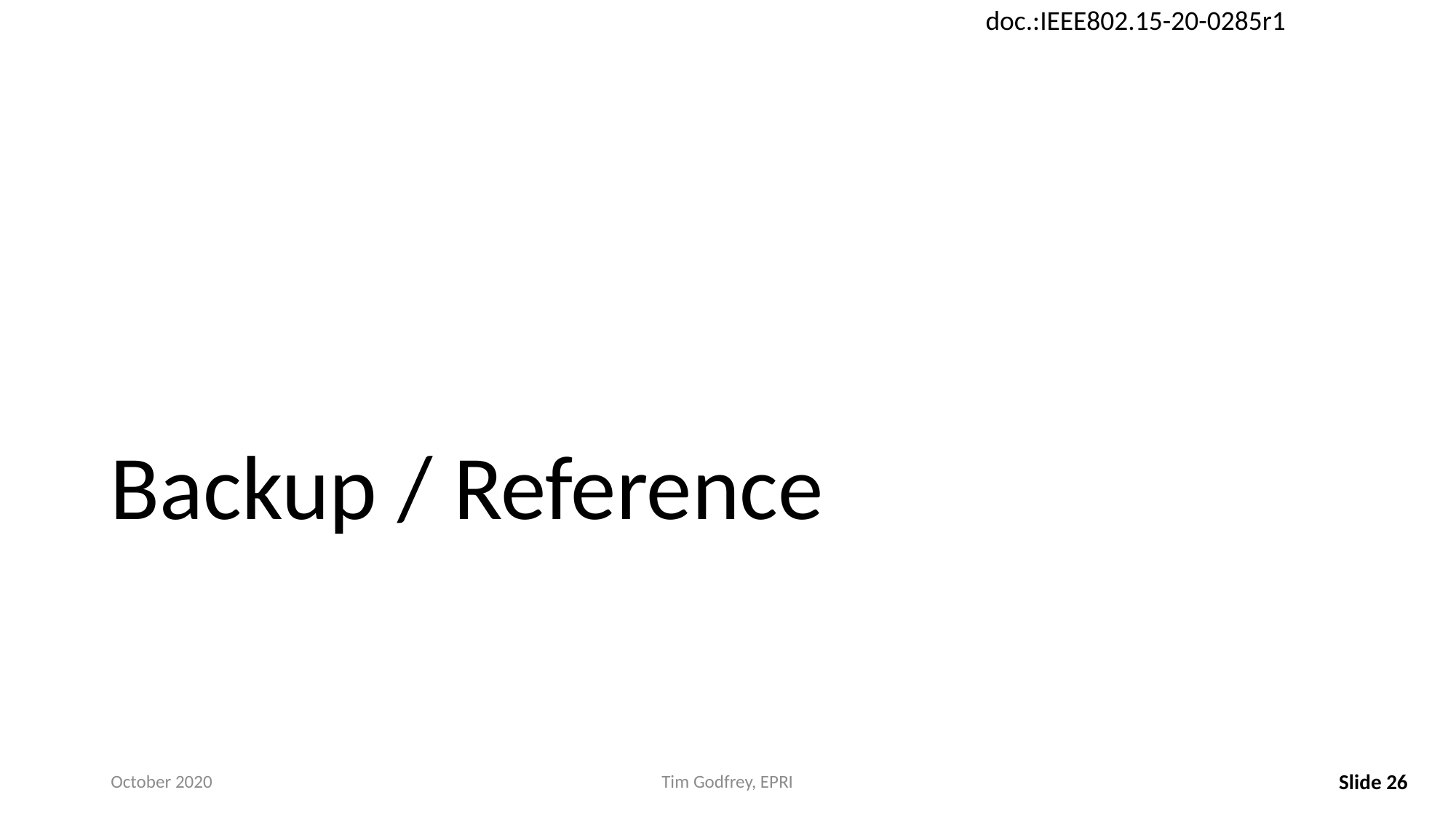

# Backup / Reference

October 2020
Tim Godfrey, EPRI
Slide 26